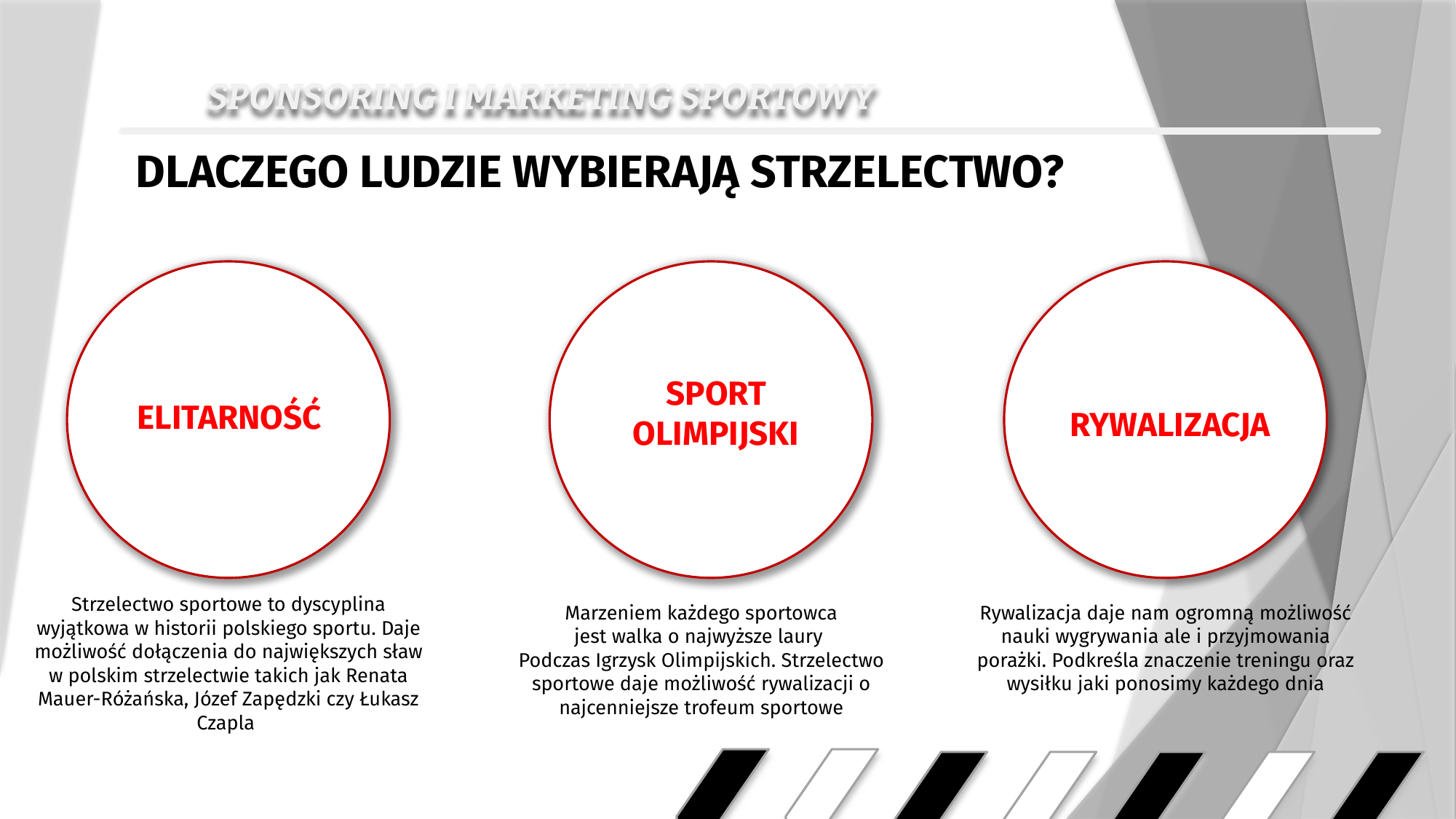

SPONSORING I MARKETING SPORTOWY
DLACZEGO LUDZIE WYBIERAJĄ STRZELECTWO?

RYWALIZACJA

SPORT
OLIMPIJSKI
ELITARNOŚĆ
RYWALIZACJA
Strzelectwo sportowe to dyscyplina wyjątkowa w historii polskiego sportu. Daje możliwość dołączenia do największych sław w polskim strzelectwie takich jak Renata Mauer-Różańska, Józef Zapędzki czy Łukasz Czapla
Marzeniem każdego sportowca
jest walka o najwyższe laury
Podczas Igrzysk Olimpijskich. Strzelectwo sportowe daje możliwość rywalizacji o najcenniejsze trofeum sportowe
Rywalizacja daje nam ogromną możliwość nauki wygrywania ale i przyjmowania porażki. Podkreśla znaczenie treningu oraz wysiłku jaki ponosimy każdego dnia